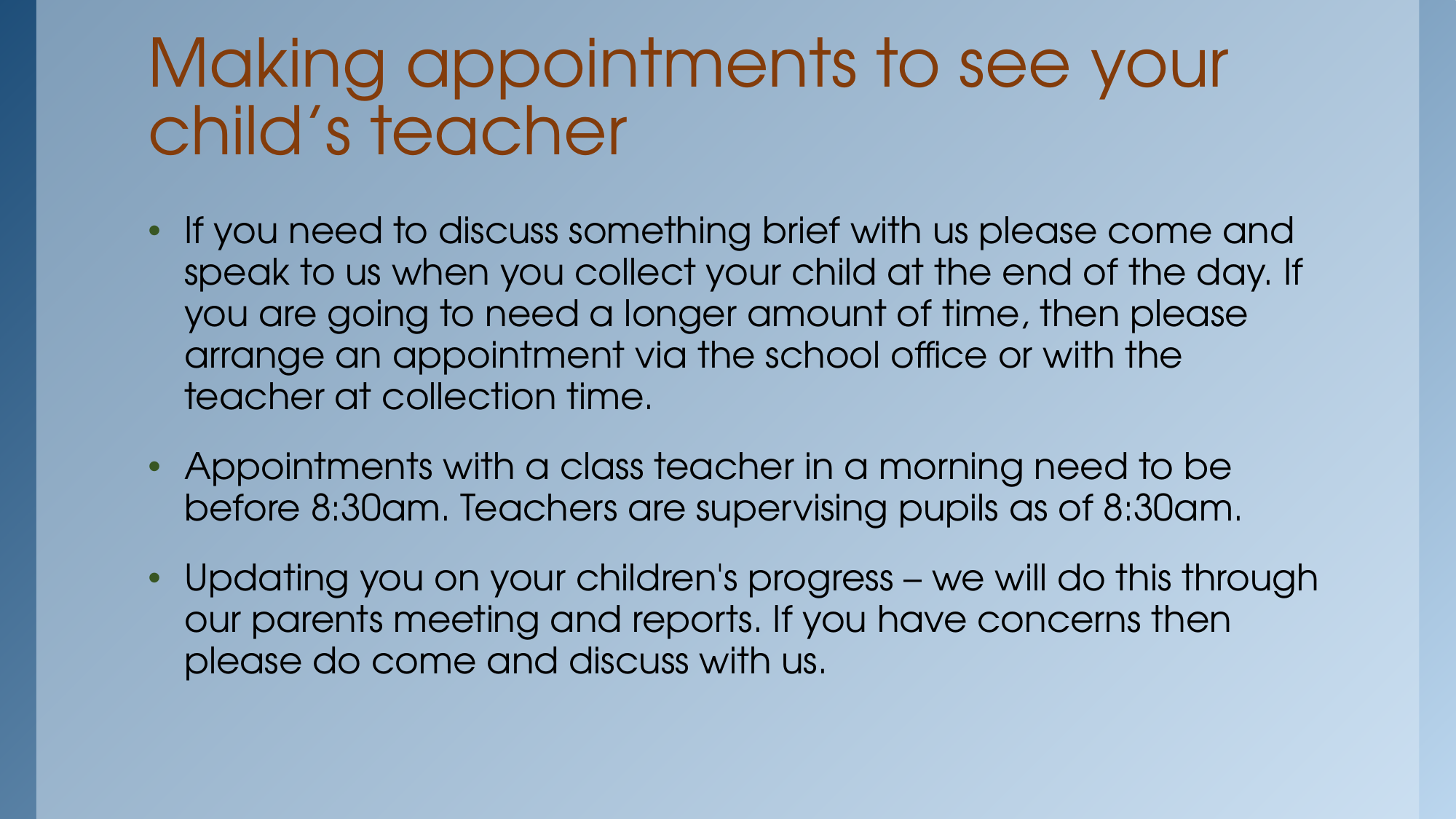

# Making appointments to see your child’s teacher
If you need to discuss something brief with us please come and speak to us when you collect your child at the end of the day. If you are going to need a longer amount of time, then please arrange an appointment via the school office or with the teacher at collection time.
Appointments with a class teacher in a morning need to be before 8:30am. Teachers are supervising pupils as of 8:30am.
Updating you on your children's progress – we will do this through our parents meeting and reports. If you have concerns then please do come and discuss with us.